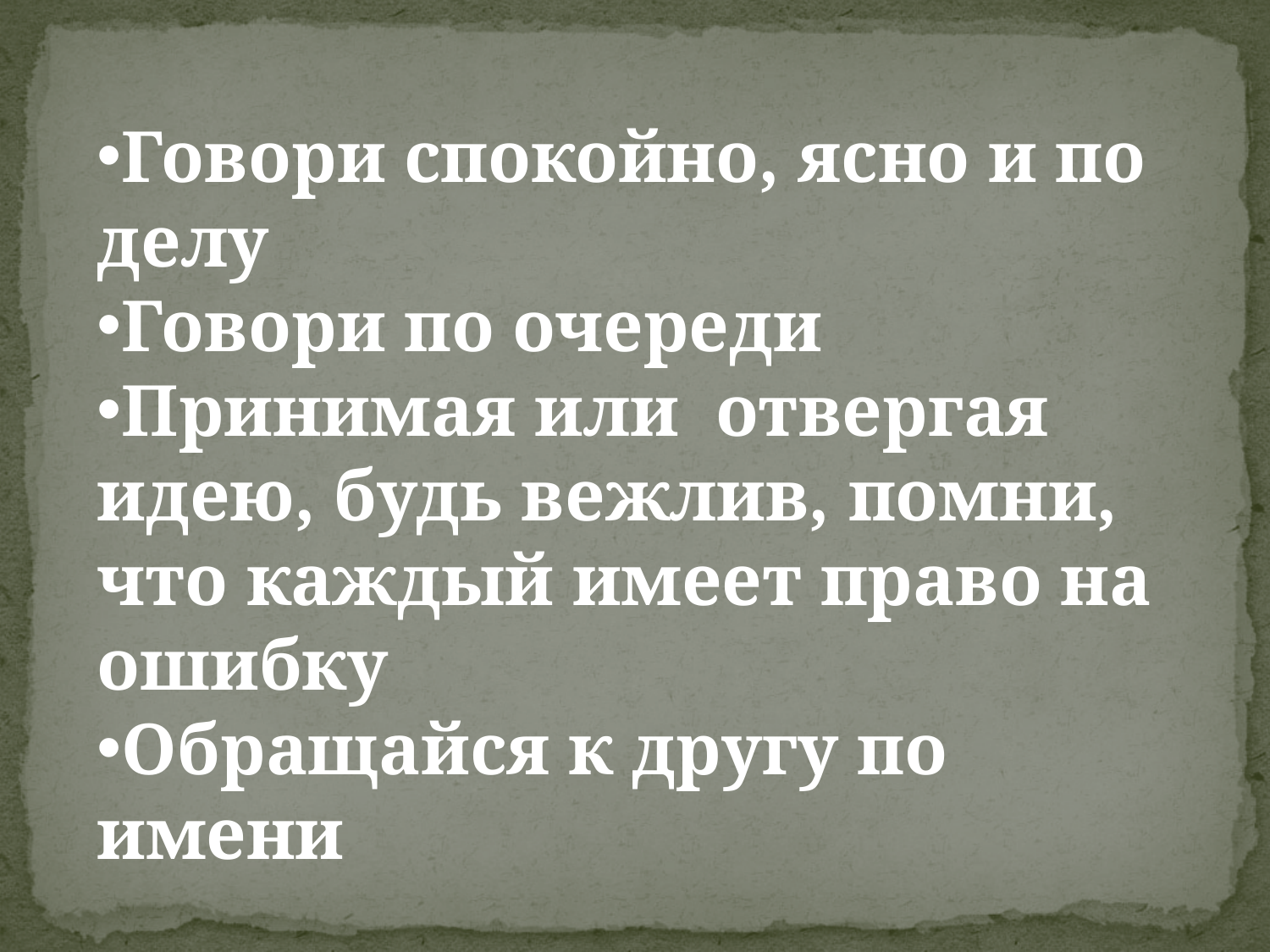

Говори спокойно, ясно и по делу
Говори по очереди
Принимая или  отвергая идею, будь вежлив, помни, что каждый имеет право на ошибку
Обращайся к другу по имени